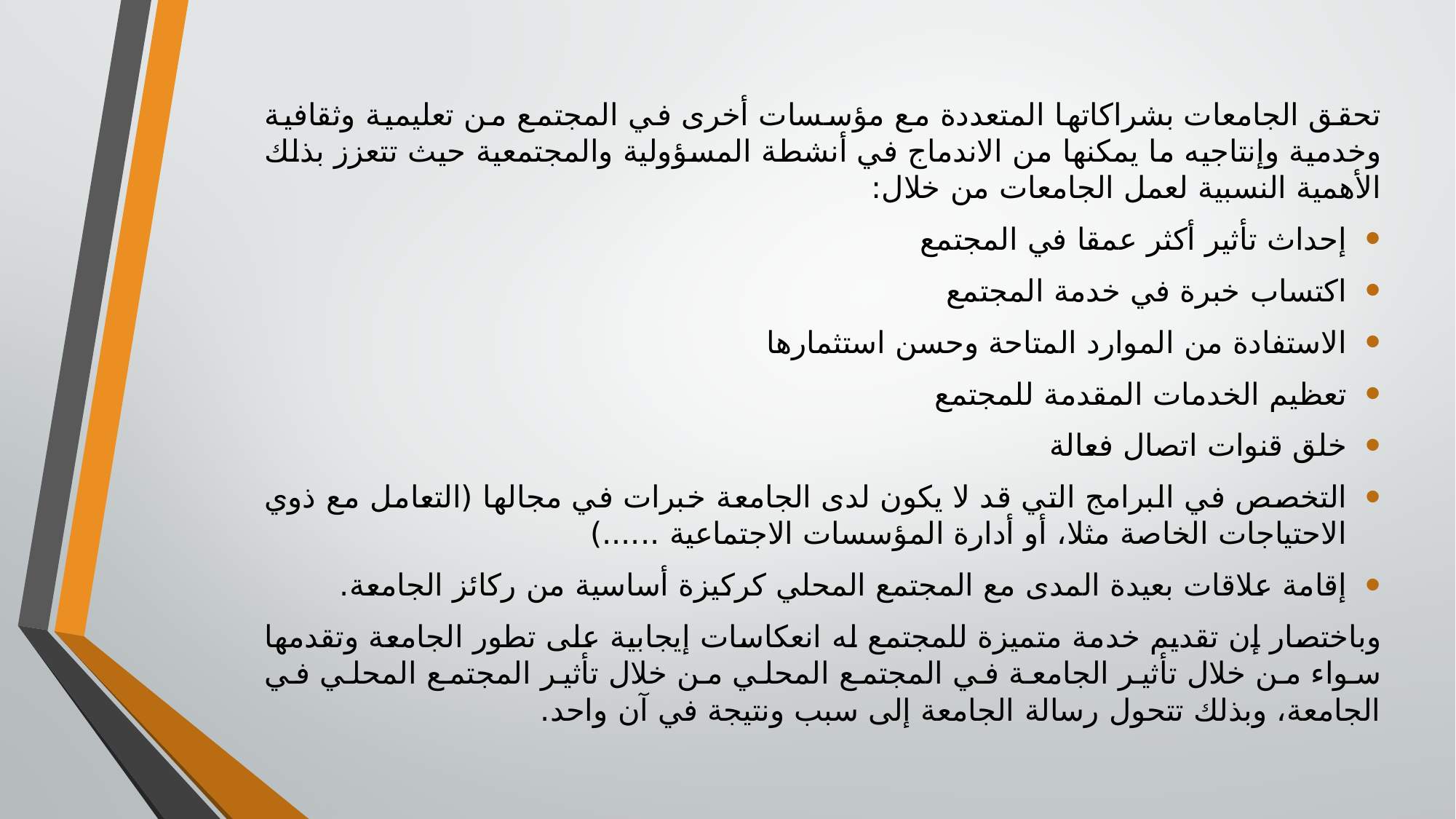

تحقق الجامعات بشراكاتها المتعددة مع مؤسسات أخرى في المجتمع من تعليمية وثقافية وخدمية وإنتاجيه ما يمكنها من الاندماج في أنشطة المسؤولية والمجتمعية حيث تتعزز بذلك الأهمية النسبية لعمل الجامعات من خلال:
إحداث تأثير أكثر عمقا في المجتمع
اكتساب خبرة في خدمة المجتمع
الاستفادة من الموارد المتاحة وحسن استثمارها
تعظيم الخدمات المقدمة للمجتمع
خلق قنوات اتصال فعالة
التخصص في البرامج التي قد لا يكون لدى الجامعة خبرات في مجالها (التعامل مع ذوي الاحتياجات الخاصة مثلا، أو أدارة المؤسسات الاجتماعية ......)
إقامة علاقات بعيدة المدى مع المجتمع المحلي كركيزة أساسية من ركائز الجامعة.
وباختصار إن تقديم خدمة متميزة للمجتمع له انعكاسات إيجابية على تطور الجامعة وتقدمها سواء من خلال تأثير الجامعة في المجتمع المحلي من خلال تأثير المجتمع المحلي في الجامعة، وبذلك تتحول رسالة الجامعة إلى سبب ونتيجة في آن واحد.